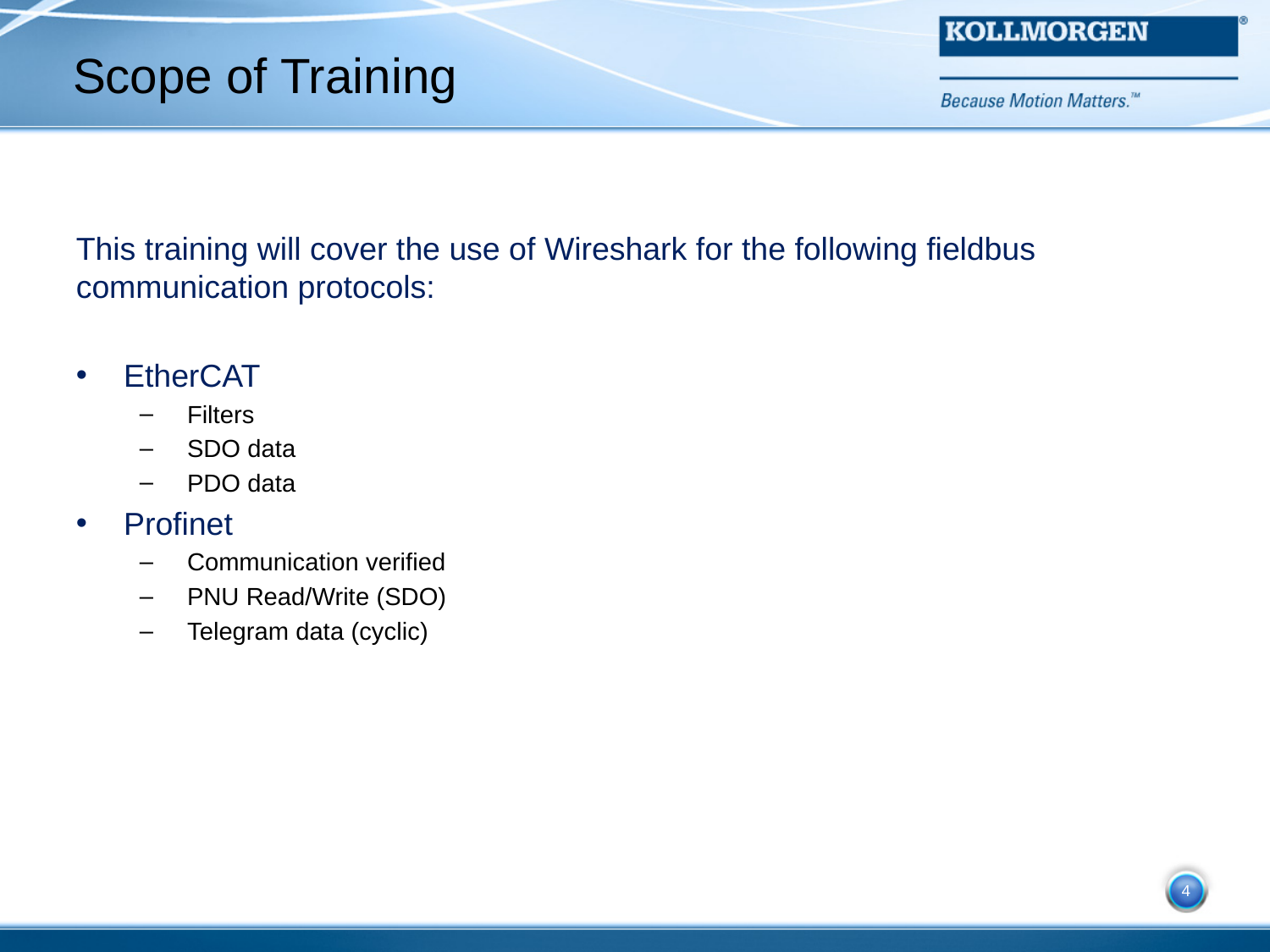

# Scope of Training
This training will cover the use of Wireshark for the following fieldbus communication protocols:

EtherCAT
Filters
SDO data
PDO data
Profinet
Communication verified
PNU Read/Write (SDO)
Telegram data (cyclic)